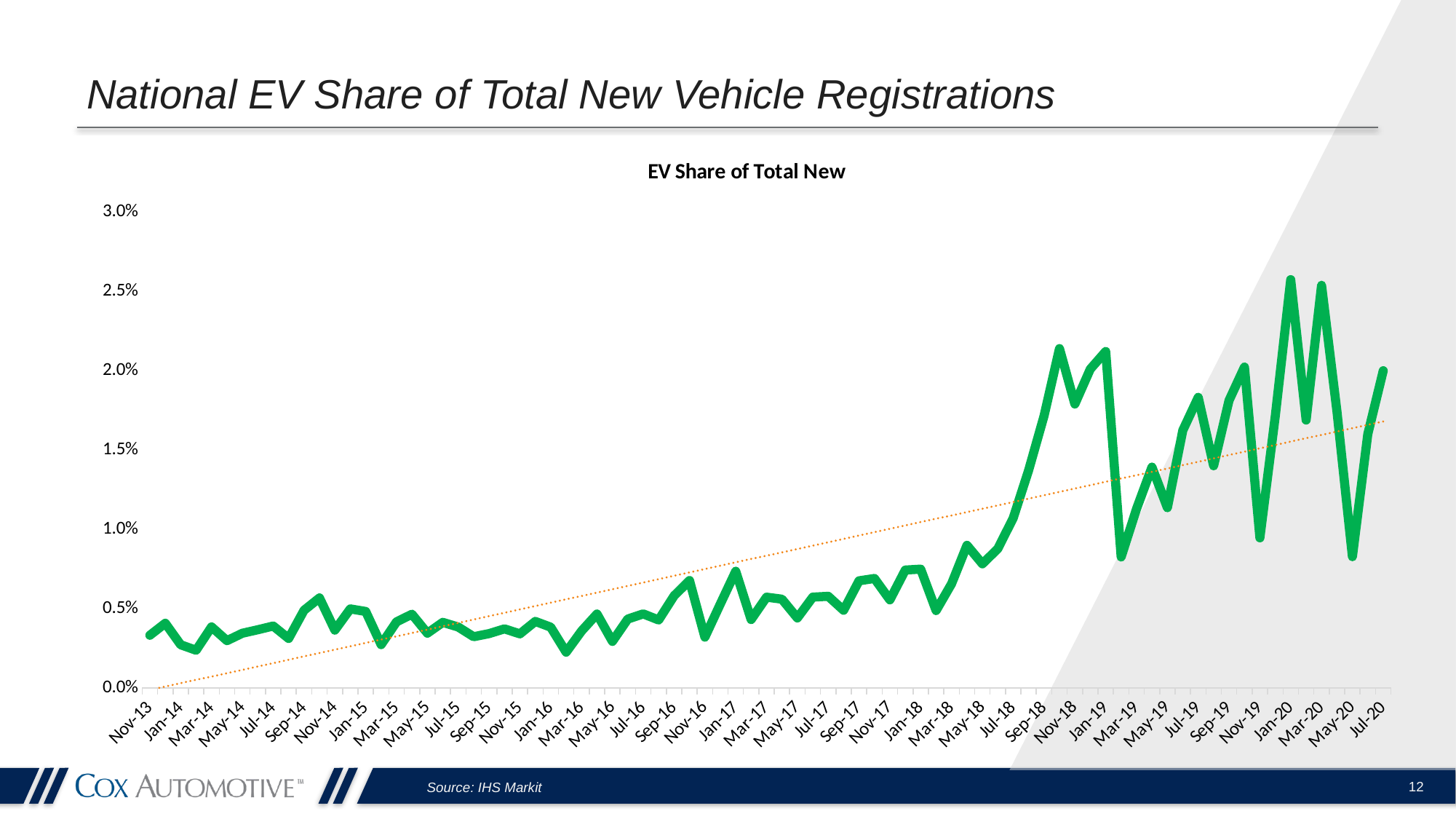

# National EV Share of Total New Vehicle Registrations

### Chart:

| Category | EV Share of Total New |
|---|---|
| 41579 | 0.0033180320005361053 |
| 41609 | 0.0040740423647957075 |
| 41640 | 0.002716926347445104 |
| 41671 | 0.0023716860258355997 |
| 41699 | 0.003843542404075708 |
| 41730 | 0.0029744046904733334 |
| 41760 | 0.0034445133682265445 |
| 41791 | 0.0036637066243305014 |
| 41821 | 0.0039011288993485685 |
| 41852 | 0.003114983458485349 |
| 41883 | 0.004891197293257476 |
| 41913 | 0.005670100231767627 |
| 41944 | 0.003640258918301678 |
| 41974 | 0.004978779203059821 |
| 42005 | 0.004817821714912546 |
| 42036 | 0.002723643037861745 |
| 42064 | 0.004166296300999352 |
| 42095 | 0.004643578503425742 |
| 42125 | 0.0034463106974740518 |
| 42156 | 0.00413180058716459 |
| 42186 | 0.00383469203875071 |
| 42217 | 0.0032251254867007553 |
| 42248 | 0.0034189871173660588 |
| 42278 | 0.003721644656184404 |
| 42309 | 0.0034052797044026024 |
| 42339 | 0.004189781508988658 |
| 42370 | 0.0038270264421869384 |
| 42401 | 0.00224842483232086 |
| 42430 | 0.0035865527023444805 |
| 42461 | 0.004657096619725202 |
| 42491 | 0.0029300480026473847 |
| 42522 | 0.004338486644451106 |
| 42552 | 0.00466450821496225 |
| 42583 | 0.004278605482910514 |
| 42614 | 0.005804355893630363 |
| 42644 | 0.00677127725448201 |
| 42675 | 0.0031953942705409254 |
| 42705 | 0.005289221491285272 |
| 42736 | 0.007353673347618857 |
| 42767 | 0.0043070404685505125 |
| 42795 | 0.005718115814011038 |
| 42826 | 0.005592037394082116 |
| 42856 | 0.004408352668213457 |
| 42887 | 0.005721349280800501 |
| 42917 | 0.005773751493121738 |
| 42948 | 0.004891800932777967 |
| 42979 | 0.006749599021716915 |
| 43009 | 0.006899053083670893 |
| 43040 | 0.005547345686029328 |
| 43070 | 0.007429279297668421 |
| 43101 | 0.007486970104703135 |
| 43132 | 0.004873845573006066 |
| 43160 | 0.006559978200768058 |
| 43191 | 0.008989052042931923 |
| 43221 | 0.00782099547841812 |
| 43252 | 0.008769740558097025 |
| 43282 | 0.01070610140360928 |
| 43313 | 0.013719553153451074 |
| 43344 | 0.01715583964288339 |
| 43374 | 0.021400968844074466 |
| 43405 | 0.017899404139615056 |
| 43435 | 0.02010551991859591 |
| 43466 | 0.021217767485970967 |
| 43497 | 0.008252488641105834 |
| 43525 | 0.011287859870890626 |
| 43556 | 0.01392178639513682 |
| 43586 | 0.011362625334839645 |
| 43617 | 0.016240667182627302 |
| 43647 | 0.01832403340900572 |
| 43678 | 0.01400270233076028 |
| 43709 | 0.01813073640847651 |
| 43739 | 0.020235182393034887 |
| 43770 | 0.00946427214092774 |
| 43800 | 0.017165511713150228 |
| 43831 | 0.02574076586274082 |
| 43862 | 0.01689537102381139 |
| 43891 | 0.02538977057520423 |
| 43922 | 0.017417600522281657 |
| 43952 | 0.008270533059147184 |
| 43983 | 0.016 |
| 44013 | 0.02 |
12
Source: IHS Markit